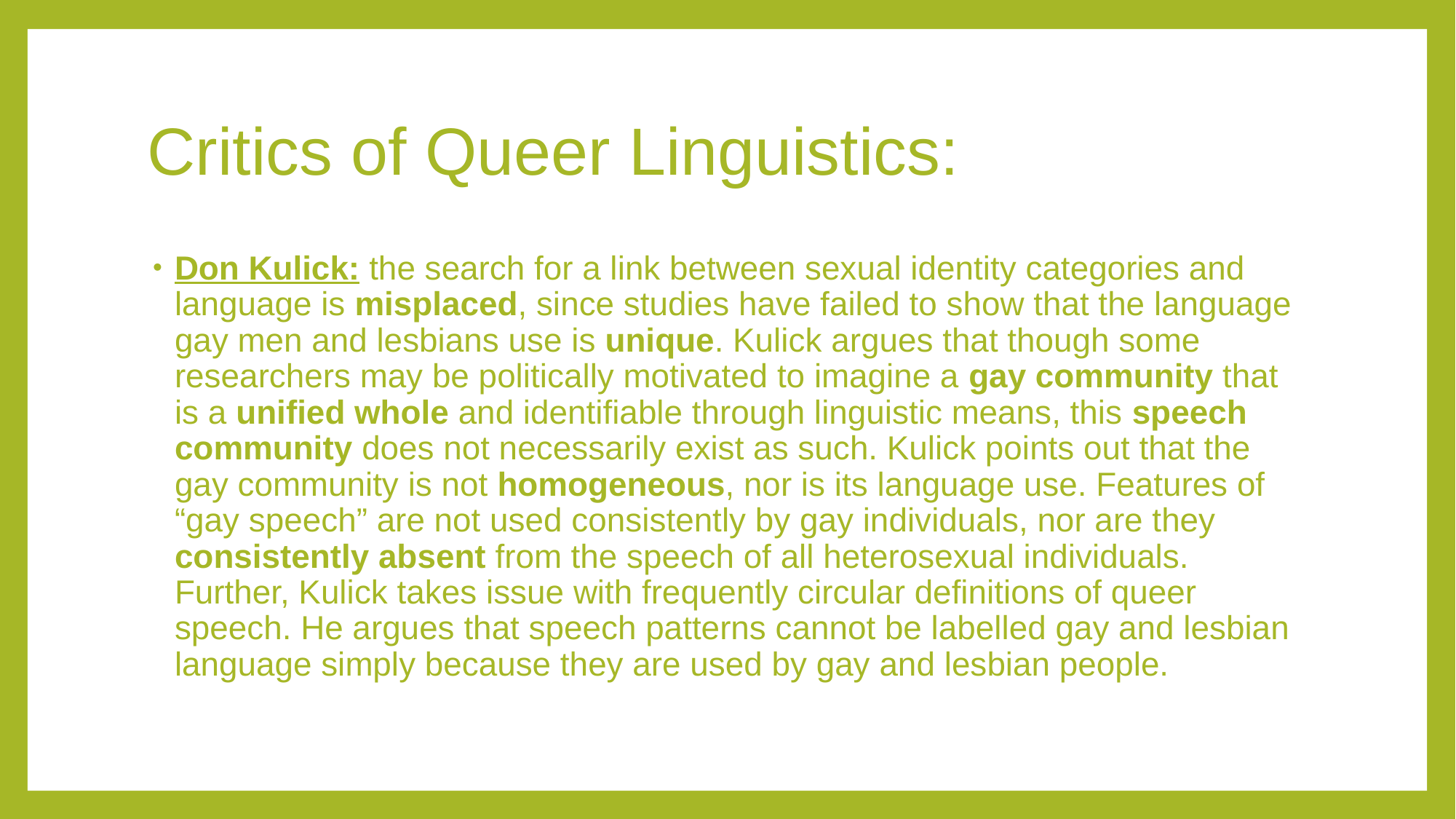

# Critics of Queer Linguistics:
Don Kulick: the search for a link between sexual identity categories and language is misplaced, since studies have failed to show that the language gay men and lesbians use is unique. Kulick argues that though some researchers may be politically motivated to imagine a gay community that is a unified whole and identifiable through linguistic means, this speech community does not necessarily exist as such. Kulick points out that the gay community is not homogeneous, nor is its language use. Features of “gay speech” are not used consistently by gay individuals, nor are they consistently absent from the speech of all heterosexual individuals. Further, Kulick takes issue with frequently circular definitions of queer speech. He argues that speech patterns cannot be labelled gay and lesbian language simply because they are used by gay and lesbian people.